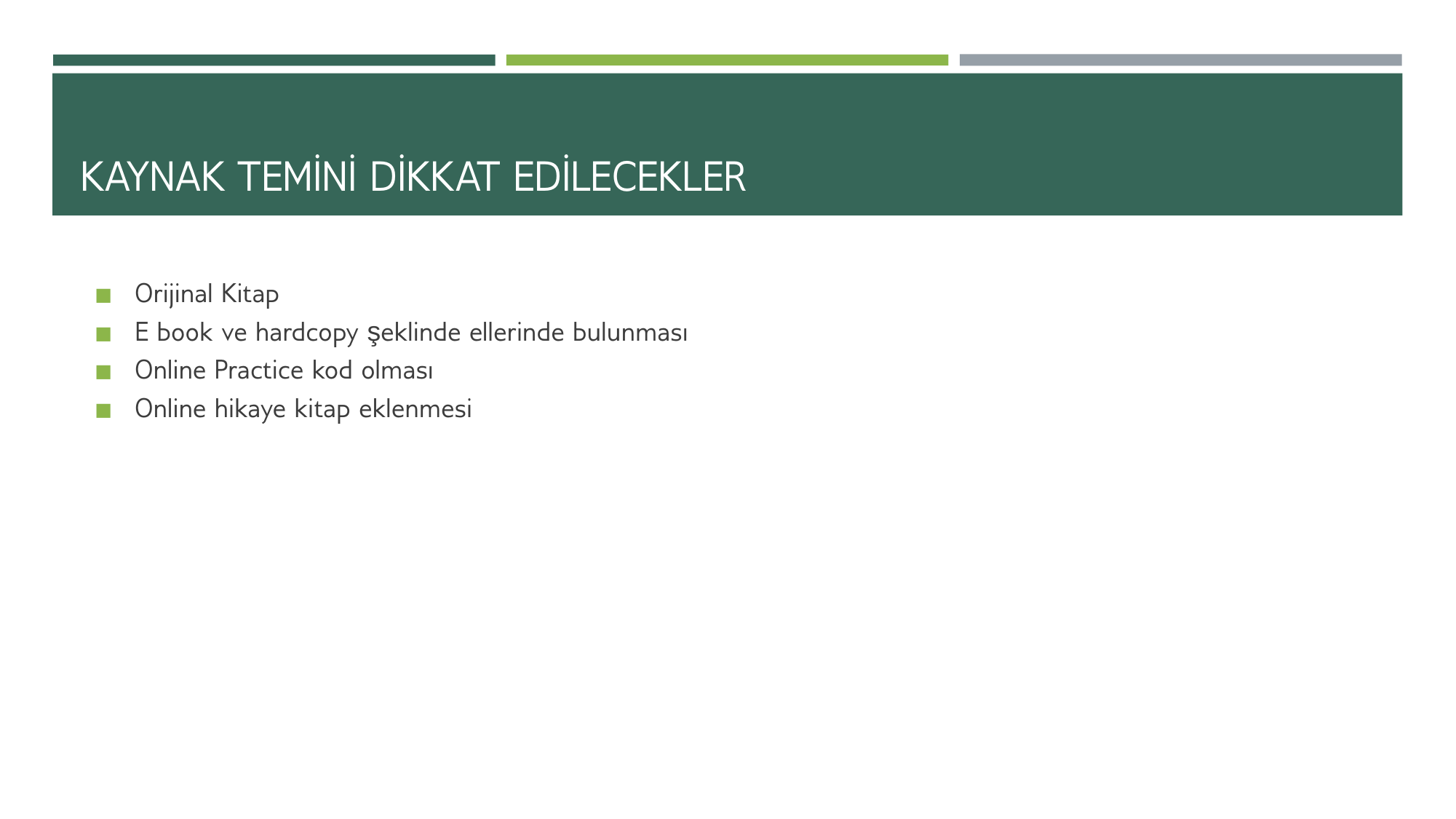

# KAYNAK TEMİNİ DİKKAT EDİLECEKLER
Orijinal Kitap
E book ve hardcopy şeklinde ellerinde bulunması
Online Practice kod olması
Online hikaye kitap eklenmesi